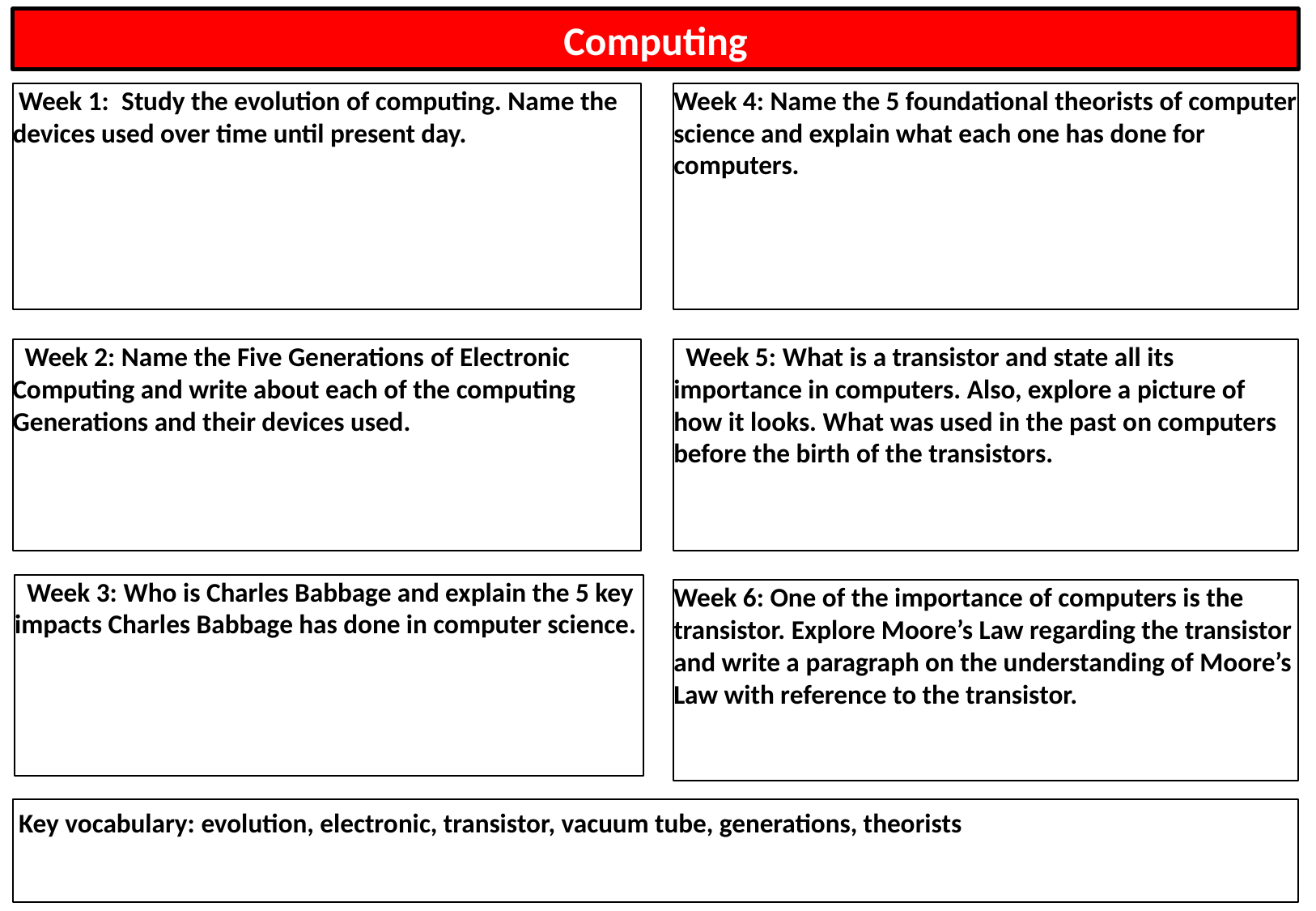

Computing
Week 4: Name the 5 foundational theorists of computer science and explain what each one has done for computers.
 Week 1:  Study the evolution of computing. Name the devices used over time until present day.
  Week 5: What is a transistor and state all its importance in computers. Also, explore a picture of how it looks. What was used in the past on computers before the birth of the transistors.
  Week 2: Name the Five Generations of Electronic Computing and write about each of the computing Generations and their devices used.
  Week 3: Who is Charles Babbage and explain the 5 key impacts Charles Babbage has done in computer science.
Week 6: One of the importance of computers is the transistor. Explore Moore’s Law regarding the transistor and write a paragraph on the understanding of Moore’s Law with reference to the transistor.

 Key vocabulary: evolution, electronic, transistor, vacuum tube, generations, theorists